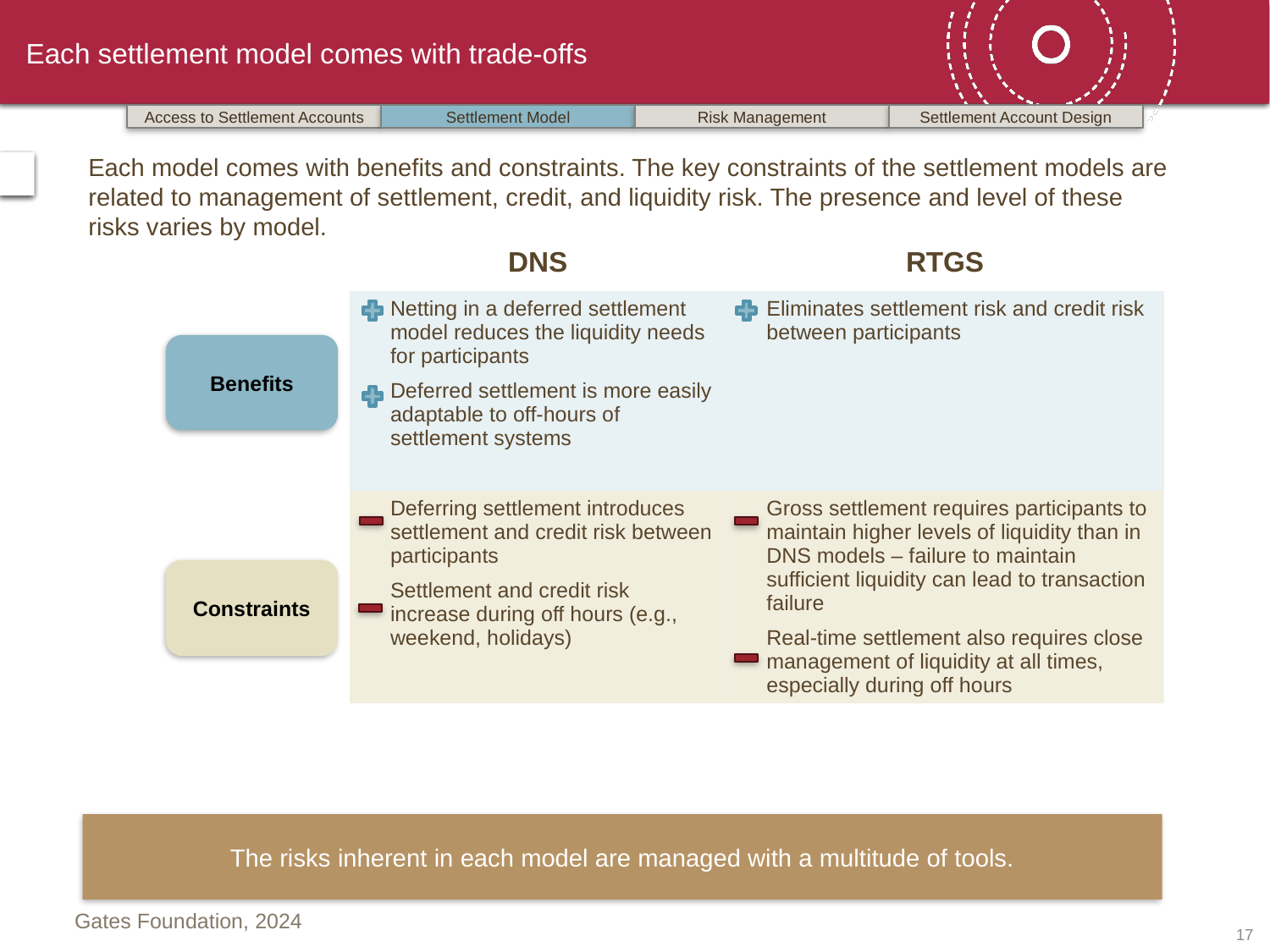

# Each settlement model comes with trade-offs
Access to Settlement Accounts
Settlement Model
Risk Management
Settlement Account Design
Each model comes with benefits and constraints. The key constraints of the settlement models are related to management of settlement, credit, and liquidity risk. The presence and level of these risks varies by model.
|  | DNS | RTGS |
| --- | --- | --- |
|  | Netting in a deferred settlement model reduces the liquidity needs for participants Deferred settlement is more easily adaptable to off-hours of settlement systems | Eliminates settlement risk and credit risk between participants |
|  | Deferring settlement introduces settlement and credit risk between participants Settlement and credit risk increase during off hours (e.g., weekend, holidays) | Gross settlement requires participants to maintain higher levels of liquidity than in DNS models – failure to maintain sufficient liquidity can lead to transaction failure Real-time settlement also requires close management of liquidity at all times, especially during off hours |

Benefits

Constraints

The risks inherent in each model are managed with a multitude of tools.
17
Gates Foundation, 2024